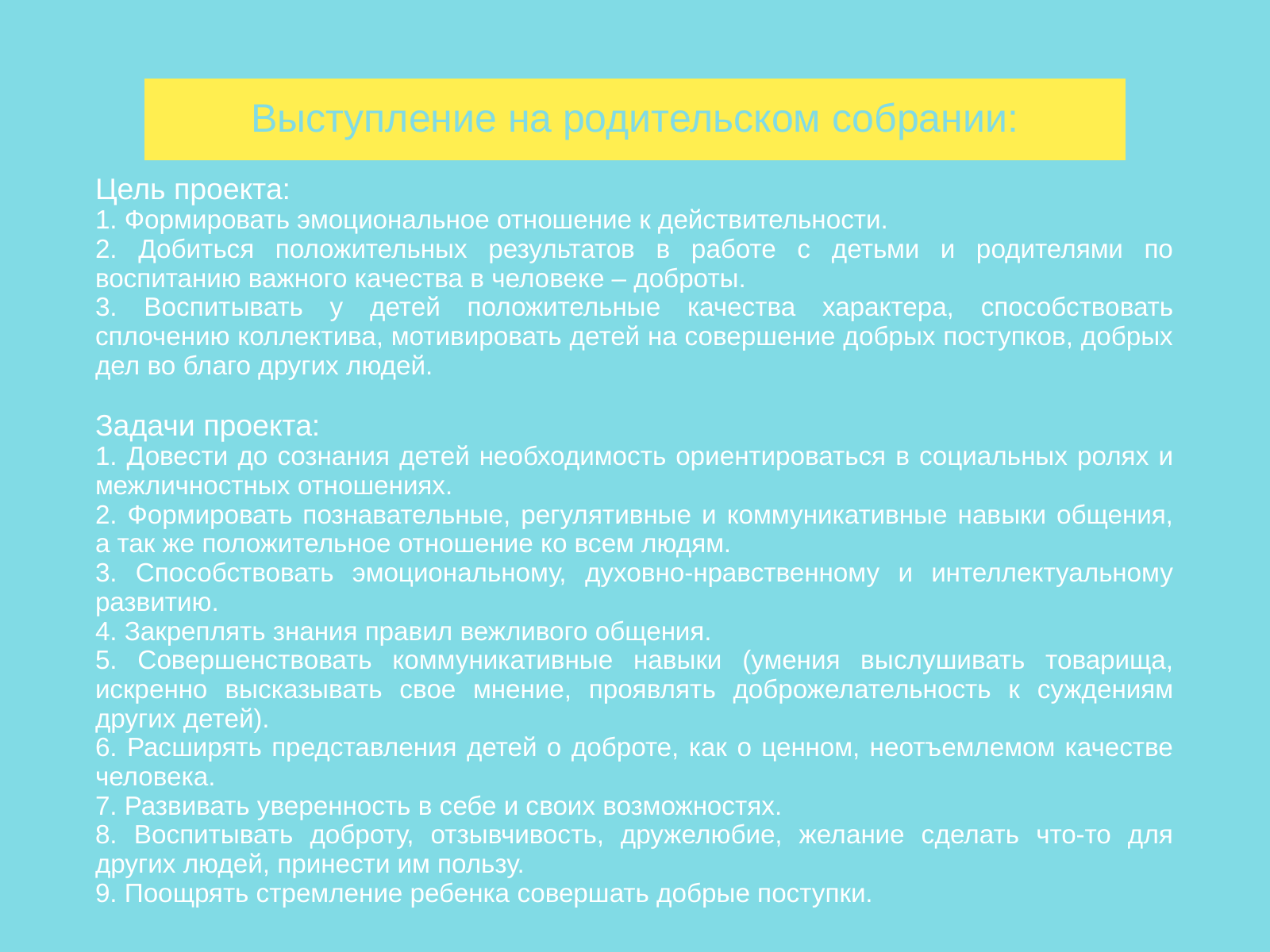

Выступление на родительском собрании:

Цель проекта:
1. Формировать эмоциональное отношение к действительности.
2. Добиться положительных результатов в работе с детьми и родителями по воспитанию важного качества в человеке – доброты.
3. Воспитывать у детей положительные качества характера, способствовать сплочению коллектива, мотивировать детей на совершение добрых поступков, добрых дел во благо других людей.

Задачи проекта:
1. Довести до сознания детей необходимость ориентироваться в социальных ролях и межличностных отношениях.
2. Формировать познавательные, регулятивные и коммуникативные навыки общения, а так же положительное отношение ко всем людям.
3. Способствовать эмоциональному, духовно-нравственному и интеллектуальному развитию.
4. Закреплять знания правил вежливого общения.
5. Совершенствовать коммуникативные навыки (умения выслушивать товарища, искренно высказывать свое мнение, проявлять доброжелательность к суждениям других детей).
6. Расширять представления детей о доброте, как о ценном, неотъемлемом качестве человека.
7. Развивать уверенность в себе и своих возможностях.
8. Воспитывать доброту, отзывчивость, дружелюбие, желание сделать что-то для других людей, принести им пользу.
9. Поощрять стремление ребенка совершать добрые поступки.